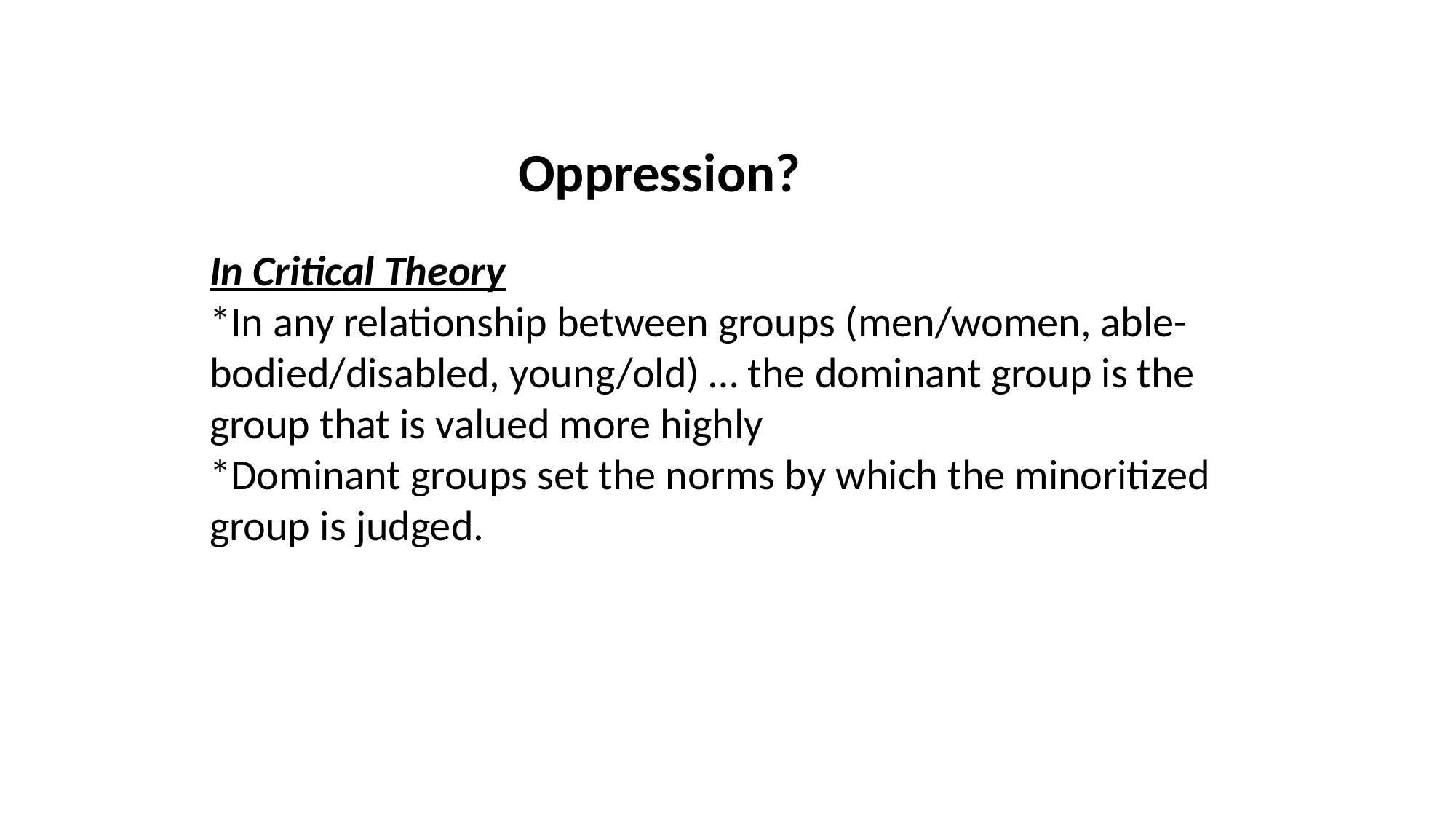

Oppression?
In Critical Theory
*In any relationship between groups (men/women, able-bodied/disabled, young/old) … the dominant group is the group that is valued more highly
*Dominant groups set the norms by which the minoritized group is judged.